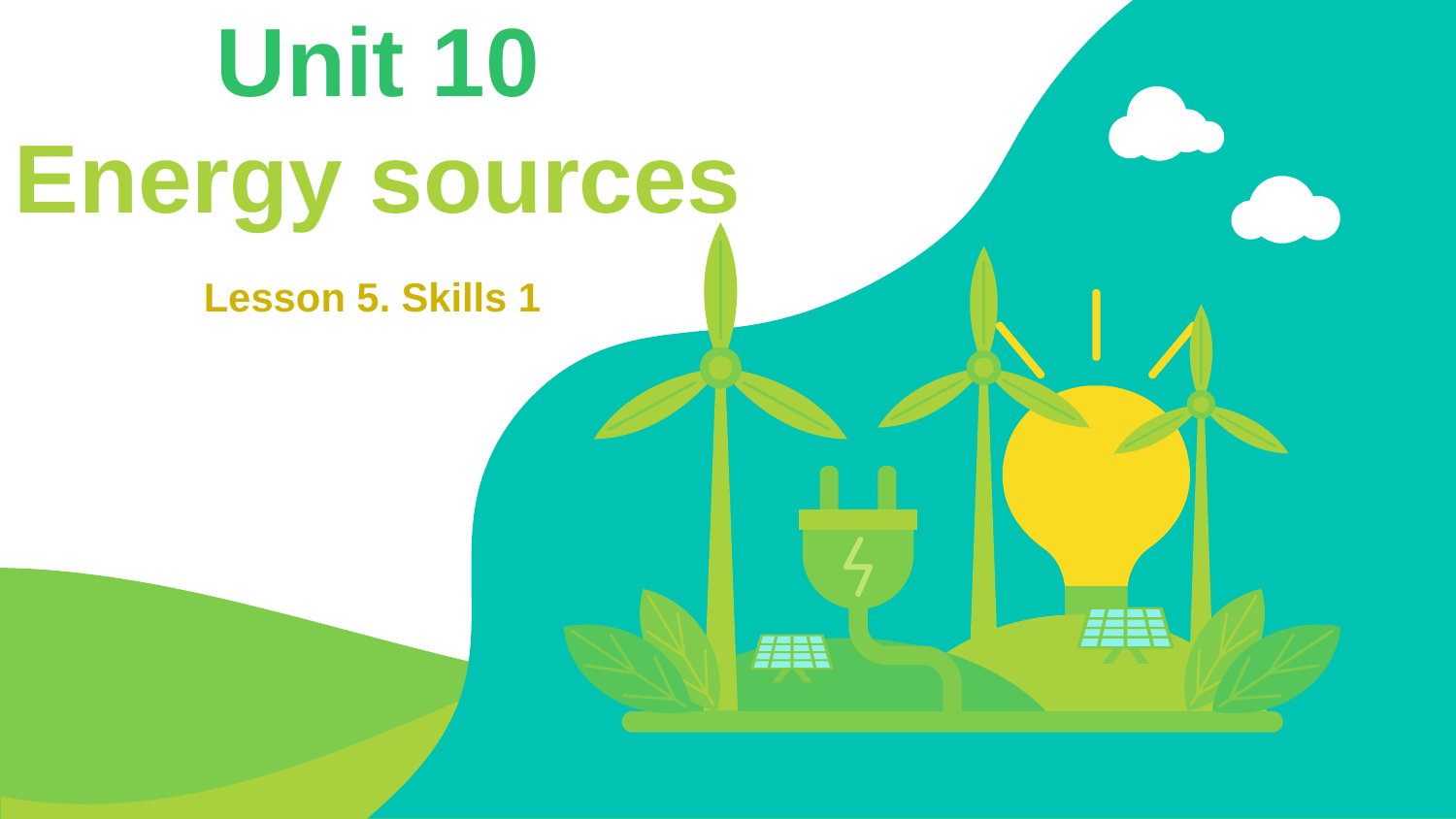

# Unit 10 Energy sources

Lesson 5. Skills 1